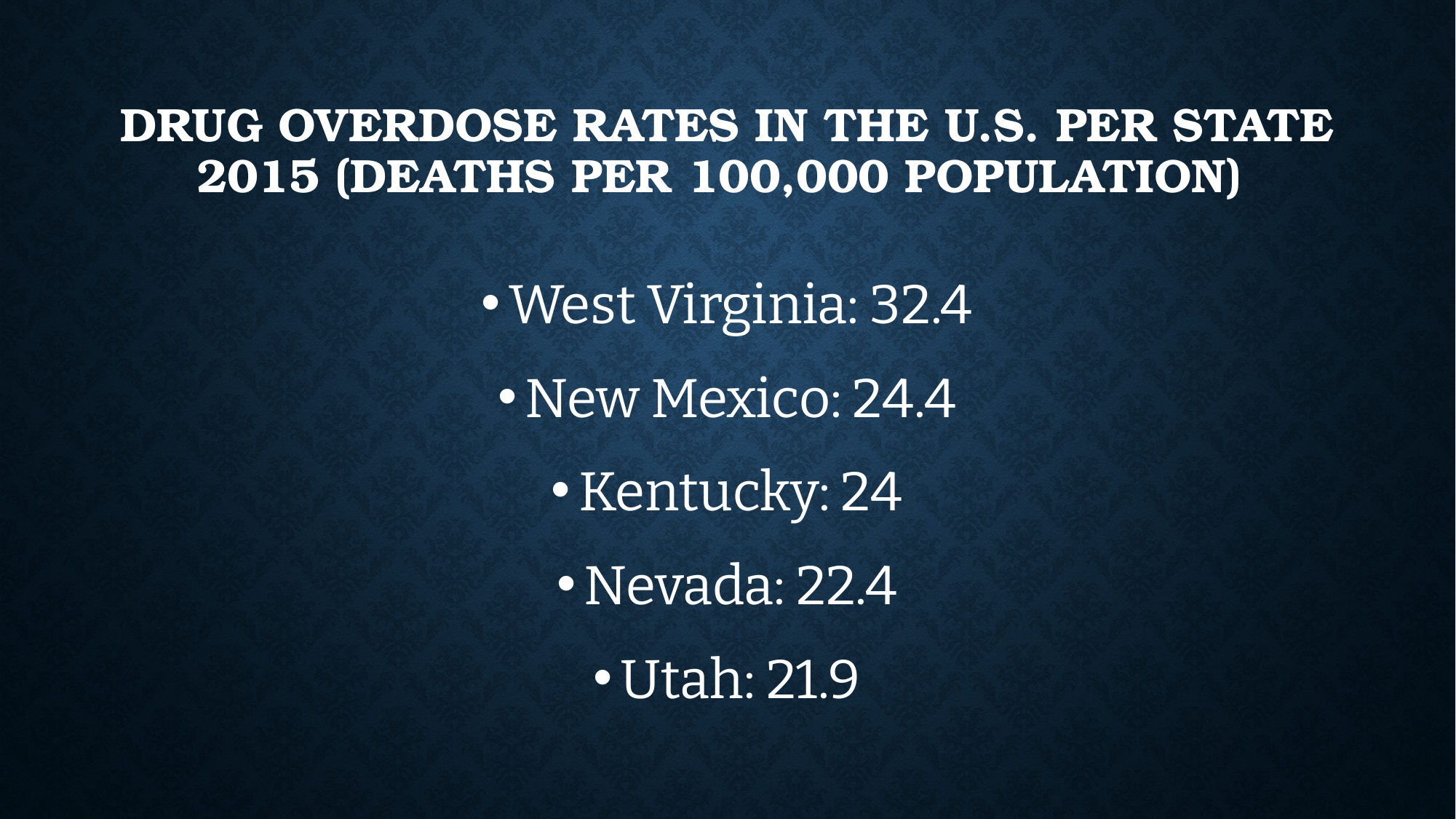

# Drug Overdose Rates in the U.S. per state 2015 (deaths per 100,000 population)
West Virginia: 32.4
New Mexico: 24.4
Kentucky: 24
Nevada: 22.4
Utah: 21.9